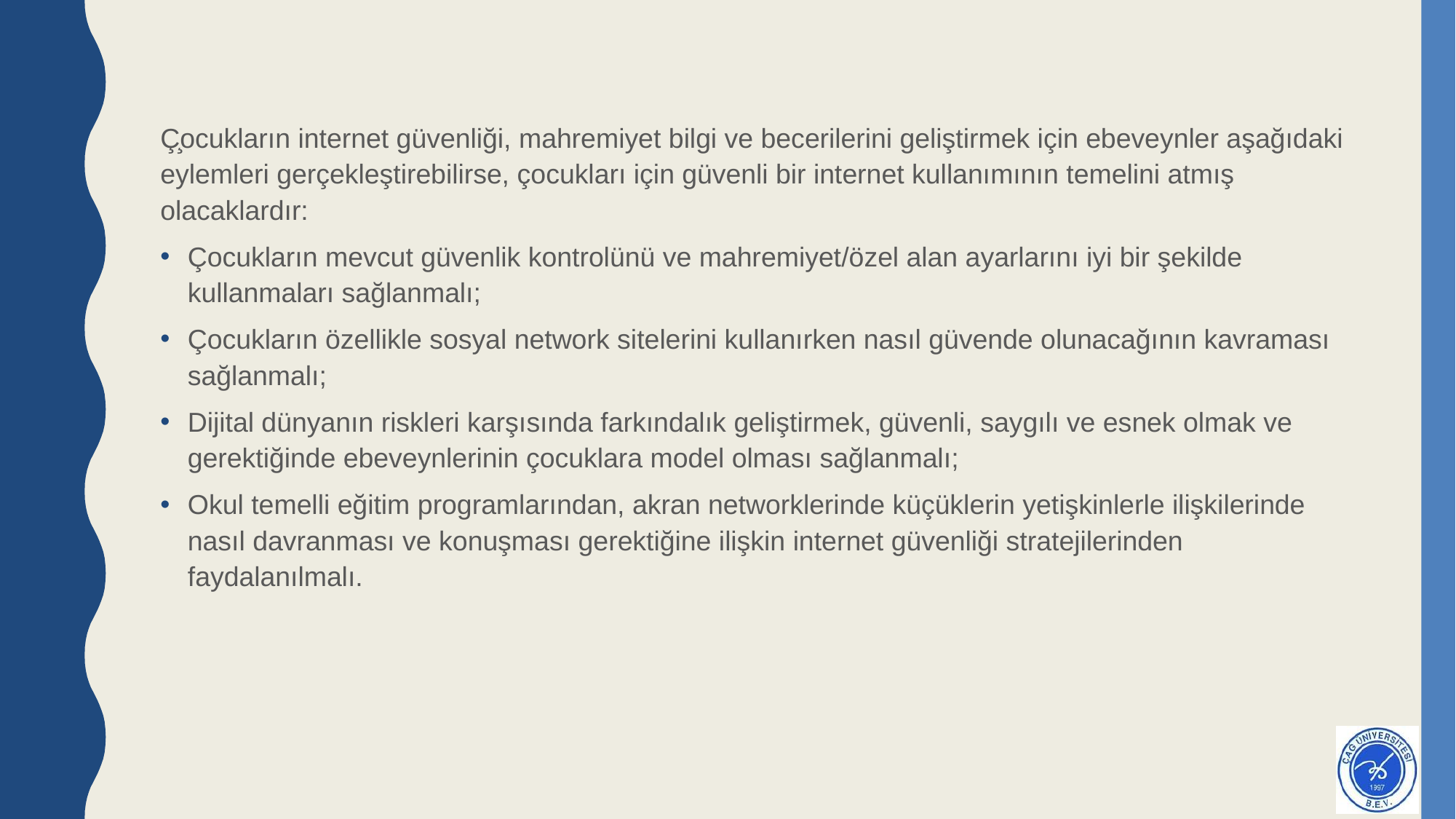

#
Ç̧ocukların internet güvenliği, mahremiyet bilgi ve becerilerini geliştirmek için ebeveynler aşağıdaki eylemleri gerçekleştirebilirse, çocukları için güvenli bir internet kullanımının temelini atmış olacaklardır:
Çocukların mevcut güvenlik kontrolünü ve mahremiyet/özel alan ayarlarını iyi bir şekilde kullanmaları sağlanmalı;
Çocukların özellikle sosyal network sitelerini kullanırken nasıl güvende olunacağının kavraması sağlanmalı;
Dijital dünyanın riskleri karşısında farkındalık geliştirmek, güvenli, saygılı ve esnek olmak ve gerektiğinde ebeveynlerinin çocuklara model olması sağlanmalı;
Okul temelli eğitim programlarından, akran networklerinde küçüklerin yetişkinlerle ilişkilerinde nasıl davranması ve konuşması gerektiğine ilişkin internet güvenliği stratejilerinden faydalanılmalı.